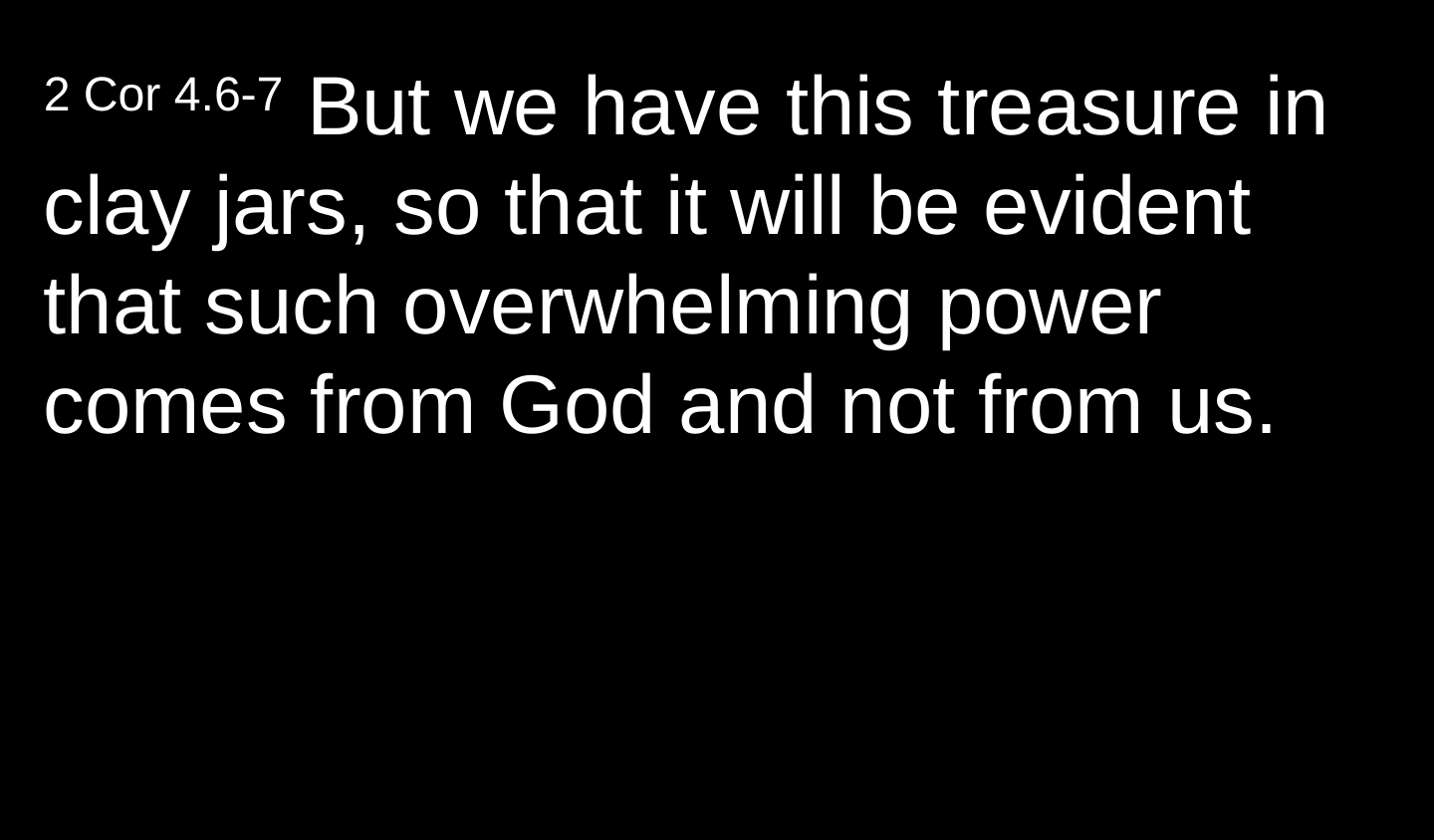

2 Cor 4.6-7 But we have this treasure in clay jars, so that it will be evident that such overwhelming power comes from God and not from us.